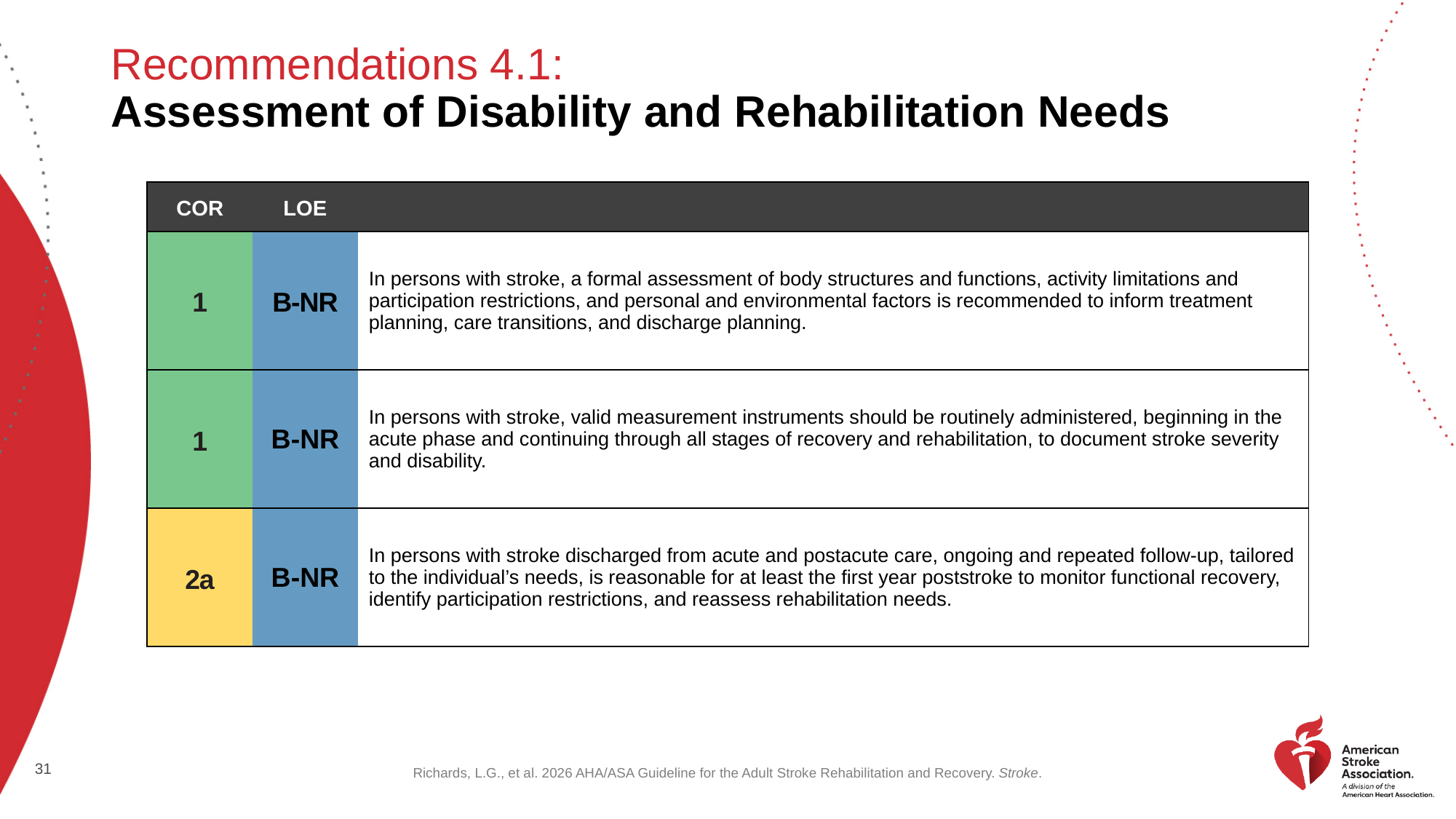

# Recommendations 4.1: Assessment of Disability and Rehabilitation Needs
| COR | LOE |  |
| --- | --- | --- |
| 1 | B-NR | In persons with stroke, a formal assessment of body structures and functions, activity limitations and participation restrictions, and personal and environmental factors is recommended to inform treatment planning, care transitions, and discharge planning. |
| 1 | B-NR | In persons with stroke, valid measurement instruments should be routinely administered, beginning in the acute phase and continuing through all stages of recovery and rehabilitation, to document stroke severity and disability. |
| 2a | B-NR | In persons with stroke discharged from acute and postacute care, ongoing and repeated follow-up, tailored to the individual’s needs, is reasonable for at least the first year poststroke to monitor functional recovery, identify participation restrictions, and reassess rehabilitation needs. |